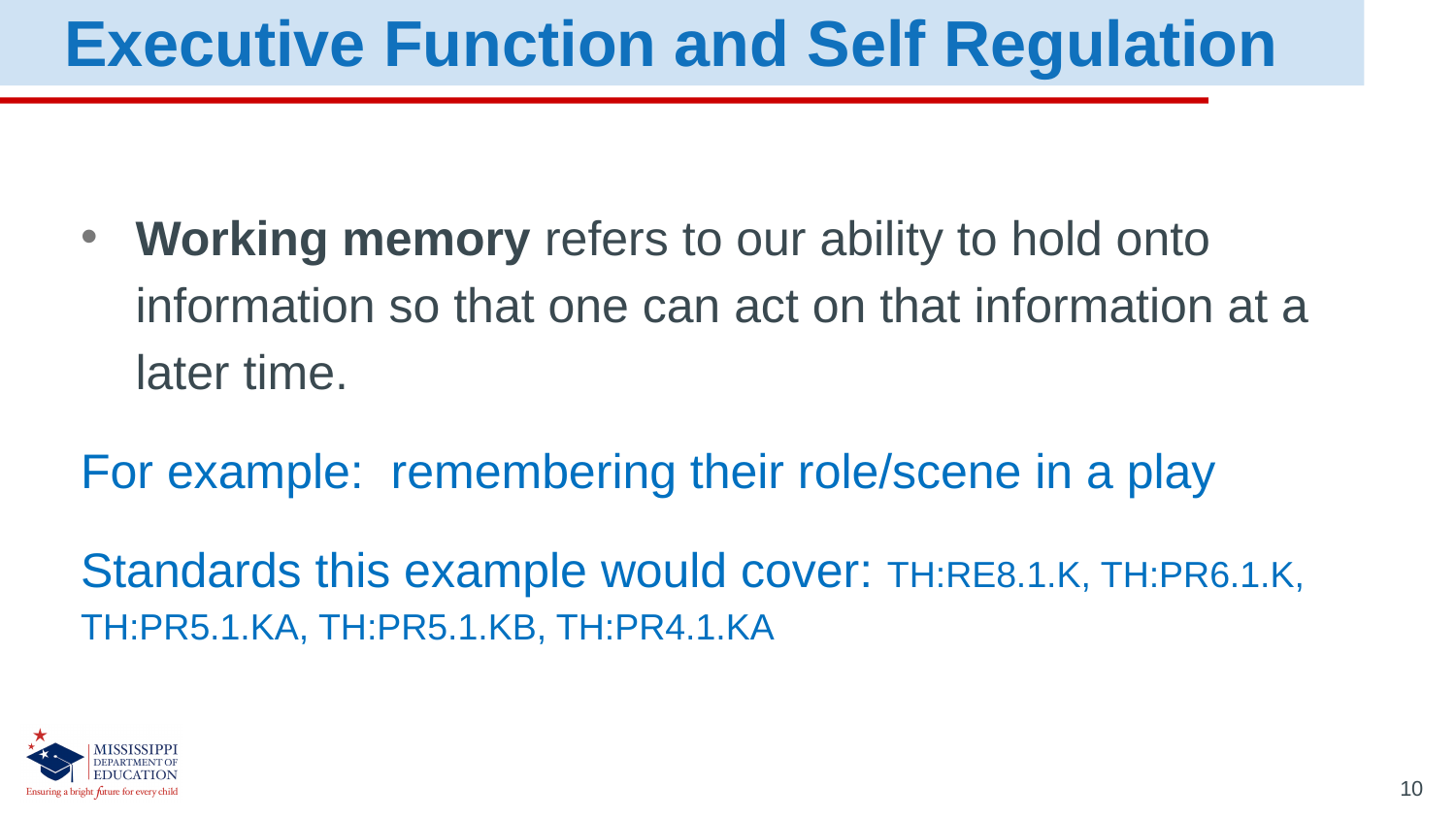

Executive Function and Self Regulation

Working memory refers to our ability to hold onto  information so that one can act on that information at a later time.
For example:  remembering their role/scene in a play
Standards this example would cover: TH:RE8.1.K, TH:PR6.1.K, TH:PR5.1.KA, TH:PR5.1.KB, TH:PR4.1.KA
10